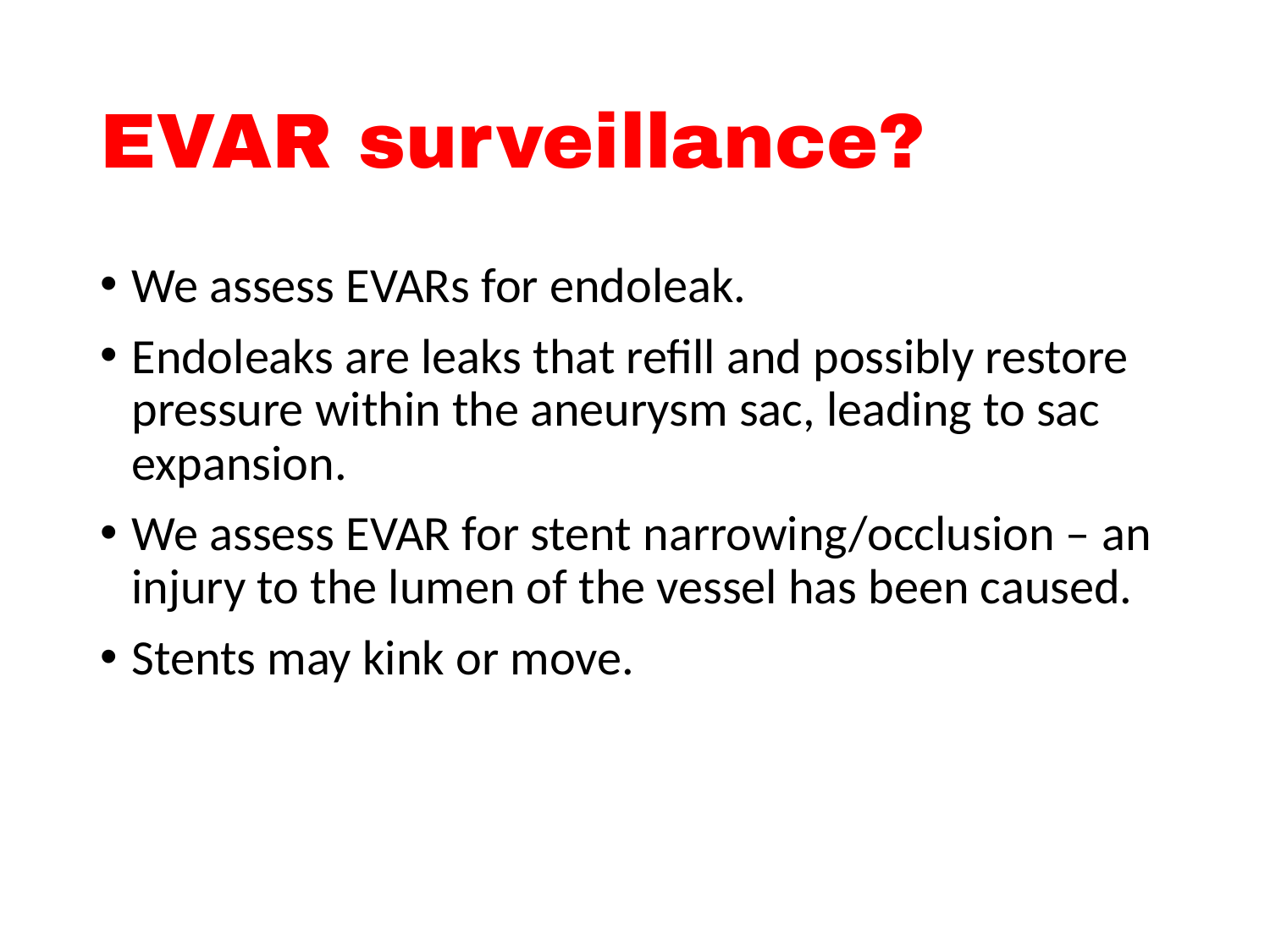

# EVAR surveillance?
We assess EVARs for endoleak.
Endoleaks are leaks that refill and possibly restore pressure within the aneurysm sac, leading to sac expansion.
We assess EVAR for stent narrowing/occlusion – an injury to the lumen of the vessel has been caused.
Stents may kink or move.